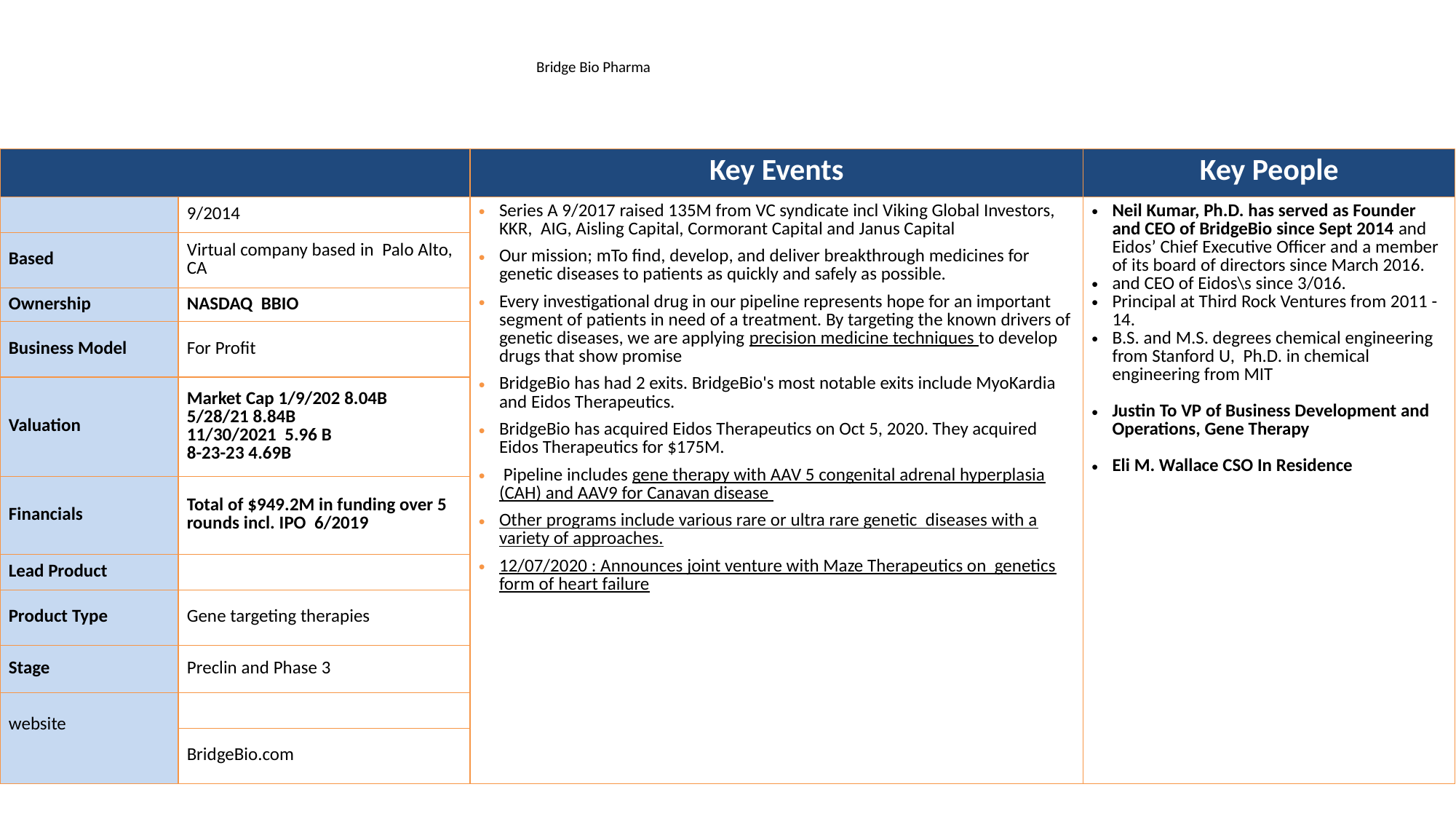

# Bridge Bio Pharma
|  |  | Key Events | Key People |
| --- | --- | --- | --- |
|  | 9/2014 | Series A 9/2017 raised 135M from VC syndicate incl Viking Global Investors, KKR, AIG, Aisling Capital, Cormorant Capital and Janus Capital Our mission; mTo find, develop, and deliver breakthrough medicines for genetic diseases to patients as quickly and safely as possible. Every investigational drug in our pipeline represents hope for an important segment of patients in need of a treatment. By targeting the known drivers of genetic diseases, we are applying precision medicine techniques to develop drugs that show promise BridgeBio has had 2 exits. BridgeBio's most notable exits include MyoKardia and Eidos Therapeutics. BridgeBio has acquired Eidos Therapeutics on Oct 5, 2020. They acquired Eidos Therapeutics for $175M. Pipeline includes gene therapy with AAV 5 congenital adrenal hyperplasia (CAH) and AAV9 for Canavan disease Other programs include various rare or ultra rare genetic diseases with a variety of approaches. 12/07/2020 : Announces joint venture with Maze Therapeutics on genetics form of heart failure | Neil Kumar, Ph.D. has served as Founder and CEO of BridgeBio since Sept 2014 and Eidos’ Chief Executive Officer and a member of its board of directors since March 2016. and CEO of Eidos\s since 3/016. Principal at Third Rock Ventures from 2011 -14. B.S. and M.S. degrees chemical engineering from Stanford U, Ph.D. in chemical engineering from MIT Justin To VP of Business Development and Operations, Gene Therapy Eli M. Wallace CSO In Residence |
| Based | Virtual company based in Palo Alto, CA |  |  |
| Ownership | NASDAQ BBIO |  |  |
| Business Model | For Profit |  |  |
| Valuation | Market Cap 1/9/202 8.04B 5/28/21 8.84B 11/30/2021 5.96 B 8-23-23 4.69B |  |  |
| Financials | Total of $949.2M in funding over 5 rounds incl. IPO 6/2019 |  |  |
| Lead Product |  |  |  |
| Product Type | Gene targeting therapies |  |  |
| Stage | Preclin and Phase 3 |  |  |
| website |  |  |  |
|  | BridgeBio.com |  |  |